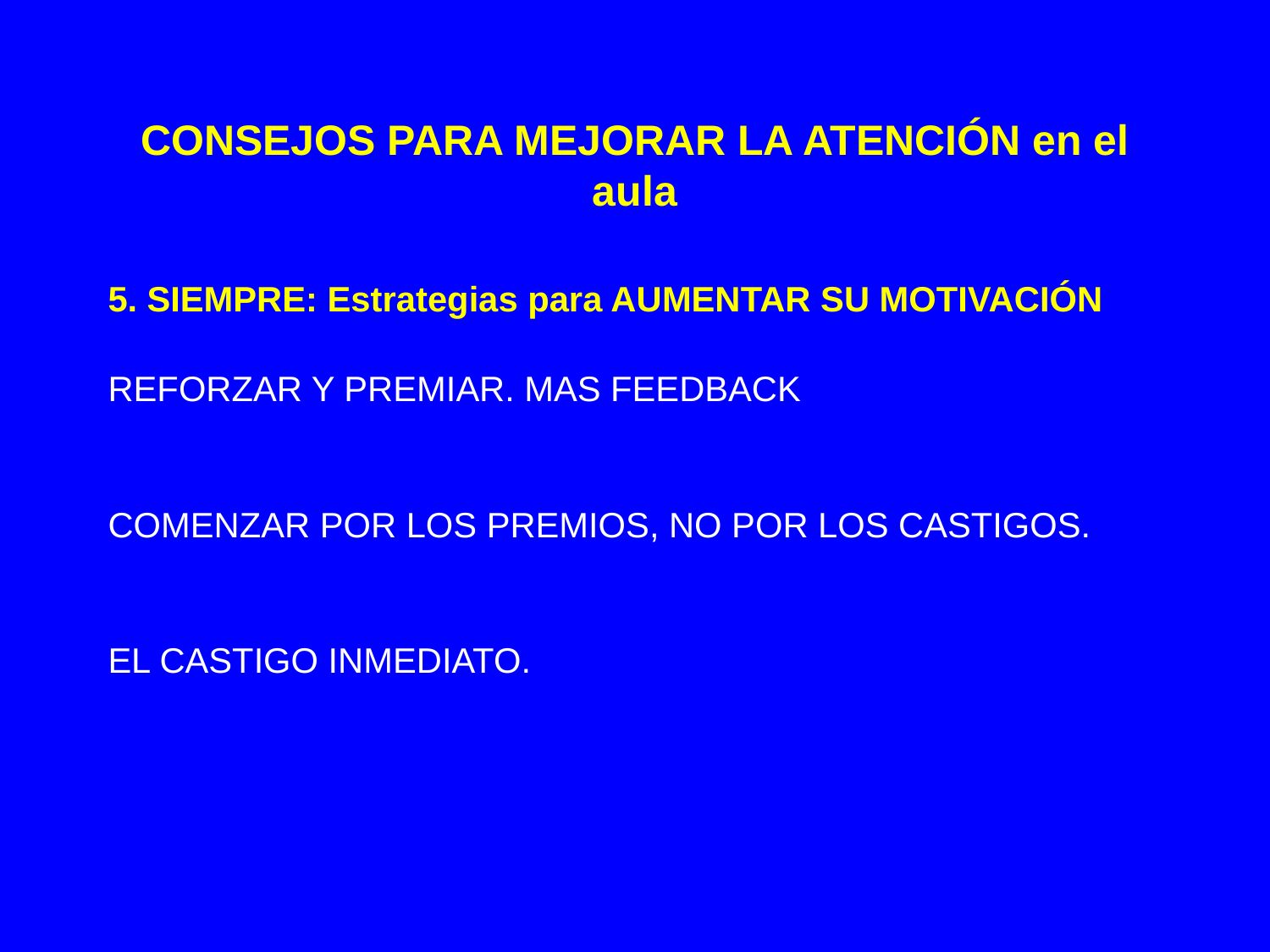

# CONSEJOS PARA MEJORAR LA ATENCIÓN en el aula
5. SIEMPRE: Estrategias para AUMENTAR SU MOTIVACIÓN

REFORZAR Y PREMIAR. MAS FEEDBACK

COMENZAR POR LOS PREMIOS, NO POR LOS CASTIGOS.

EL CASTIGO INMEDIATO.